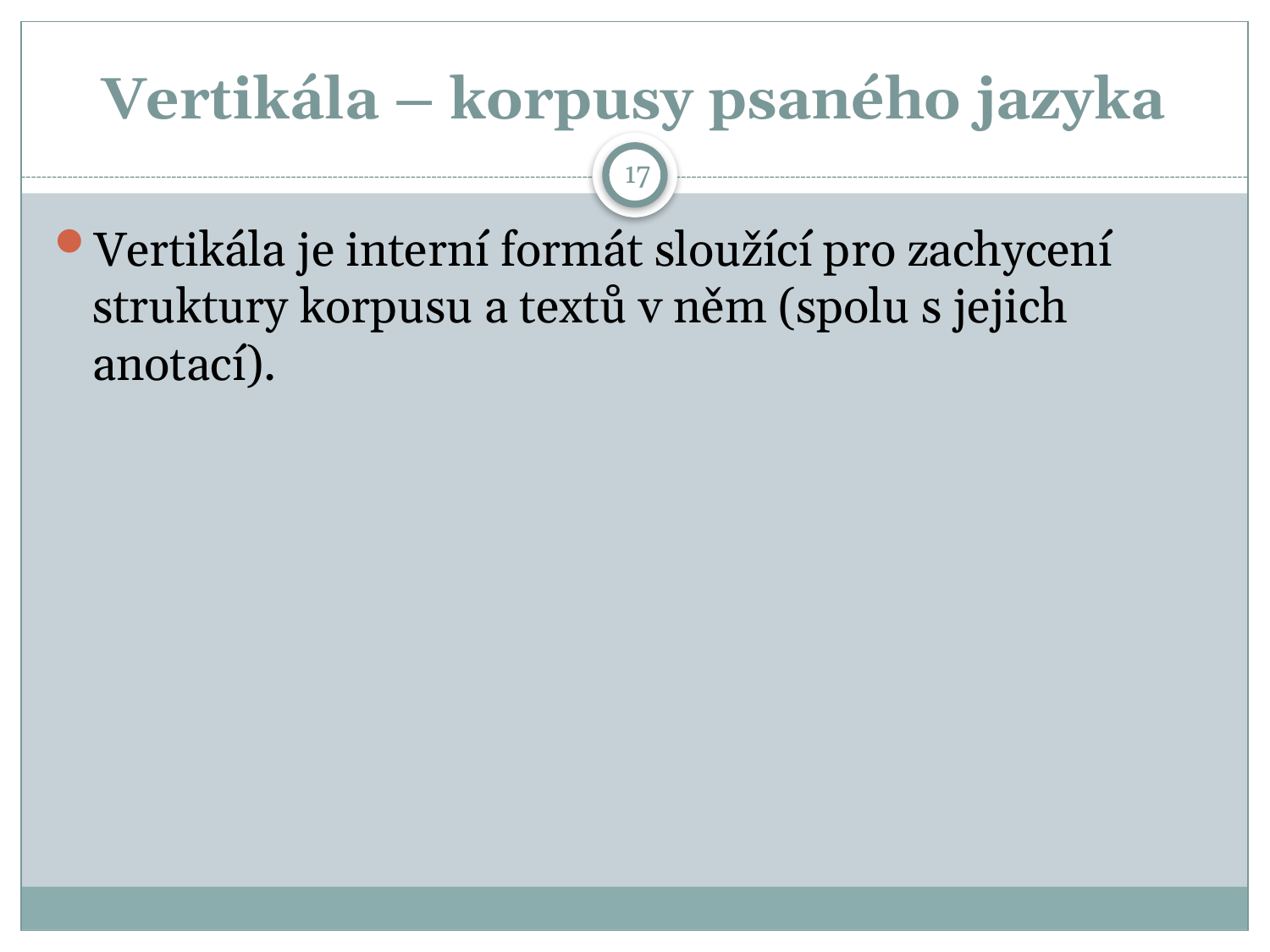

# Vertikála – korpusy psaného jazyka
17
Vertikála je interní formát sloužící pro zachycení struktury korpusu a textů v něm (spolu s jejich anotací).